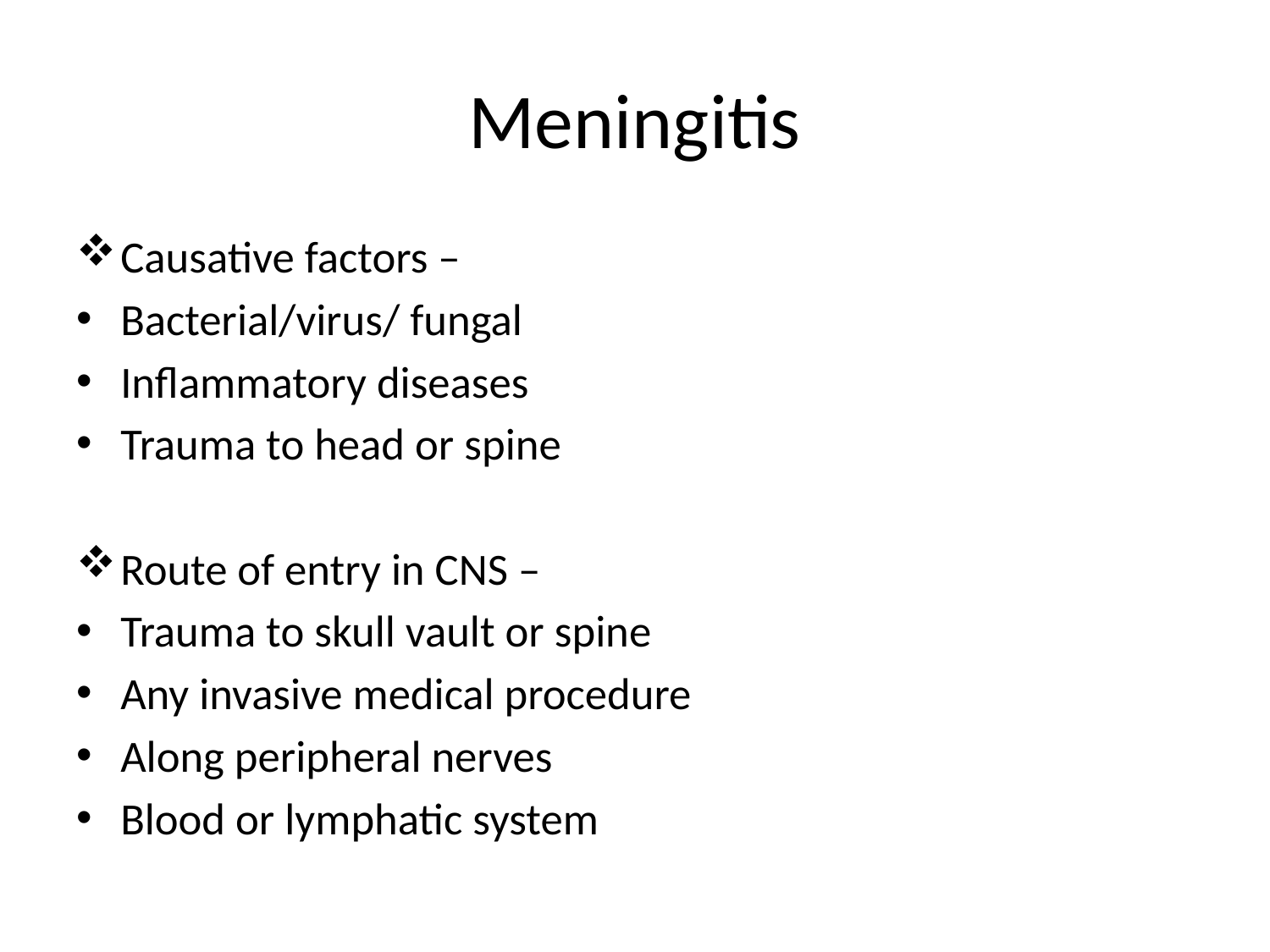

# Meningitis
Causative factors –
Bacterial/virus/ fungal
Inflammatory diseases
Trauma to head or spine

Route of entry in CNS –
Trauma to skull vault or spine
Any invasive medical procedure
Along peripheral nerves
Blood or lymphatic system